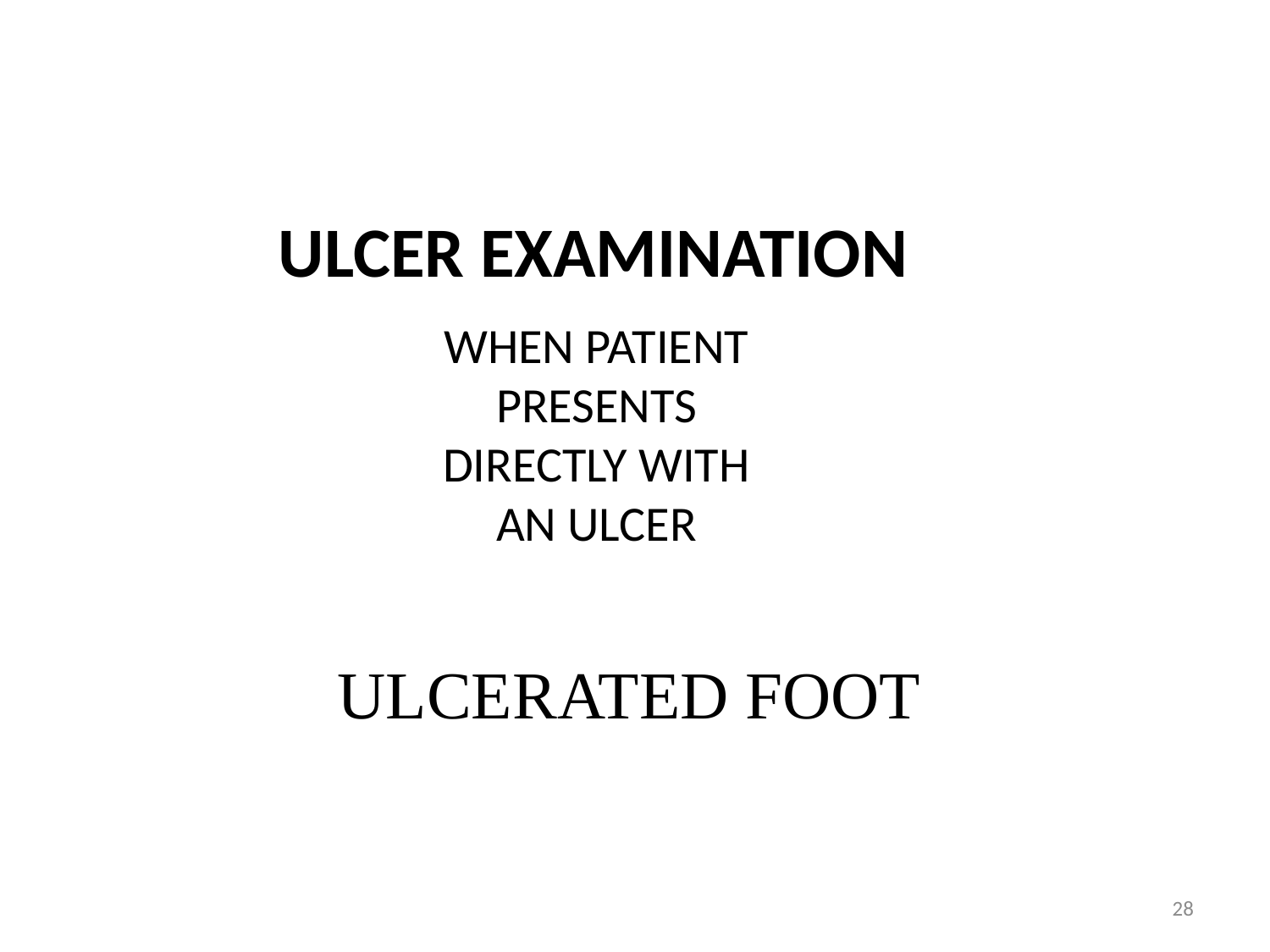

# ULCER EXAMINATION
WHEN PATIENT PRESENTS DIRECTLY WITH AN ULCER
    ULCERATED FOOT
28